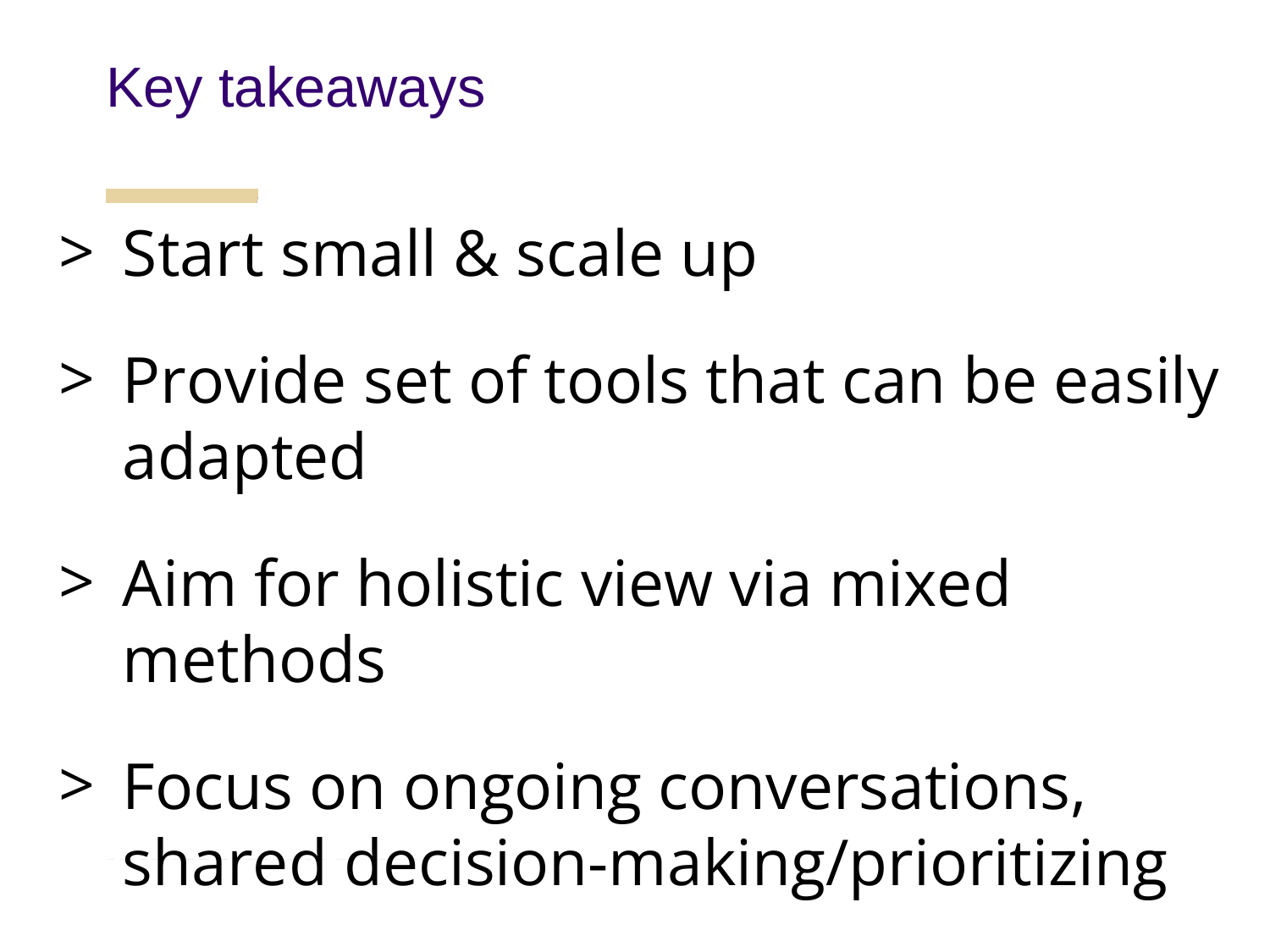

Key takeaways
Start small & scale up

Provide set of tools that can be easily adapted

Aim for holistic view via mixed methods

Focus on ongoing conversations, shared decision-making/prioritizing